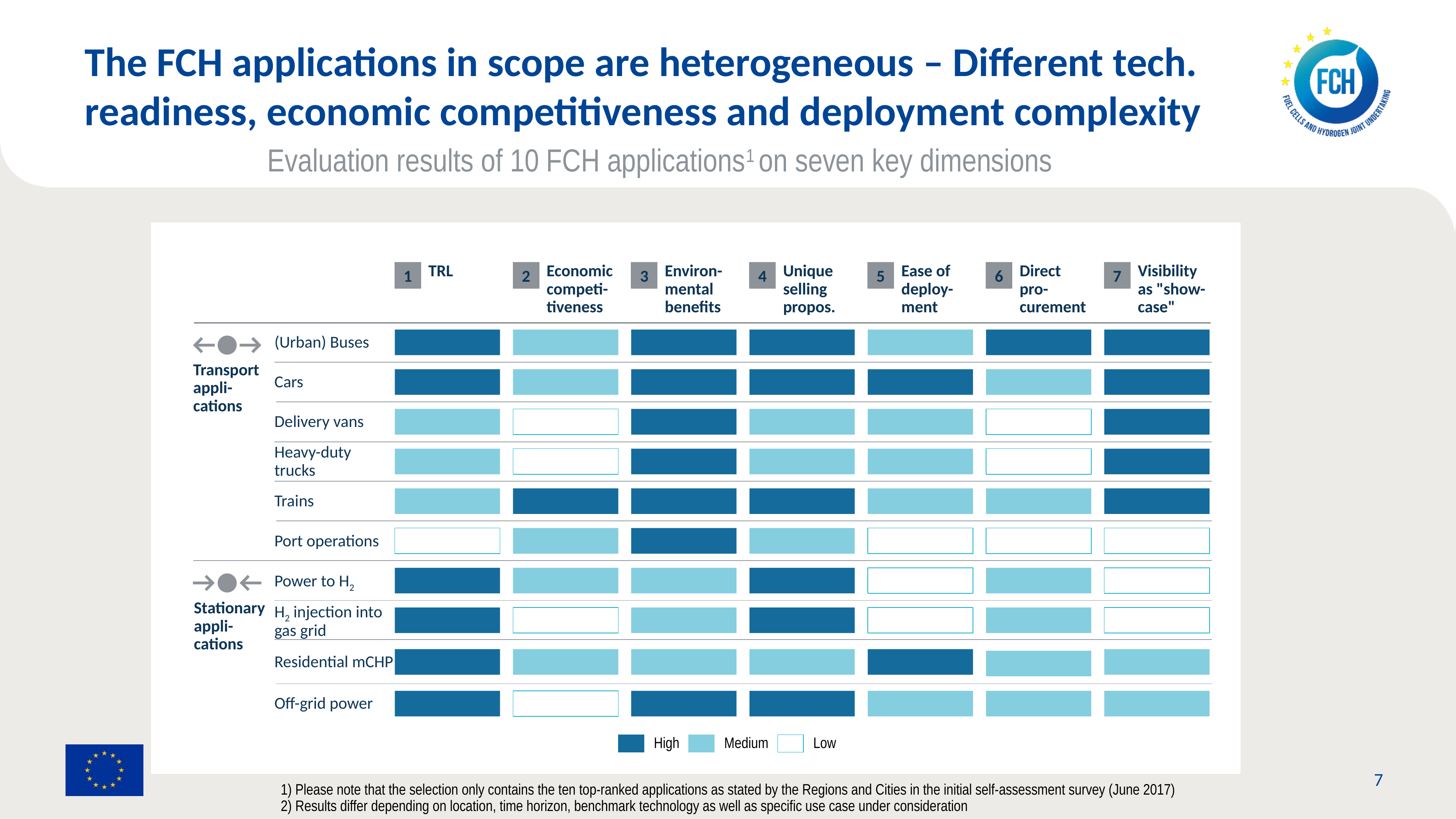

The FCH applications in scope are heterogeneous – Different tech. readiness, economic competitiveness and deployment complexity
Evaluation results of 10 FCH applications1 on seven key dimensions

Ease of deploy-ment
Visibility as "show-case"
1
TRL
2
Economic competi-tiveness
3
Environ-mental benefits
4
Unique selling propos.
5
6
Direct pro-curement
7

(Urban) Buses

Transport appli-cations

Cars

Delivery vans
Heavy-duty trucks

Trains

Port operations

Power to H2

Stationary appli-cations
H2 injection into gas grid

Residential mCHP

Off-grid power

High

Medium

Low
7
1) Please note that the selection only contains the ten top-ranked applications as stated by the Regions and Cities in the initial self-assessment survey (June 2017)
2) Results differ depending on location, time horizon, benchmark technology as well as specific use case under consideration